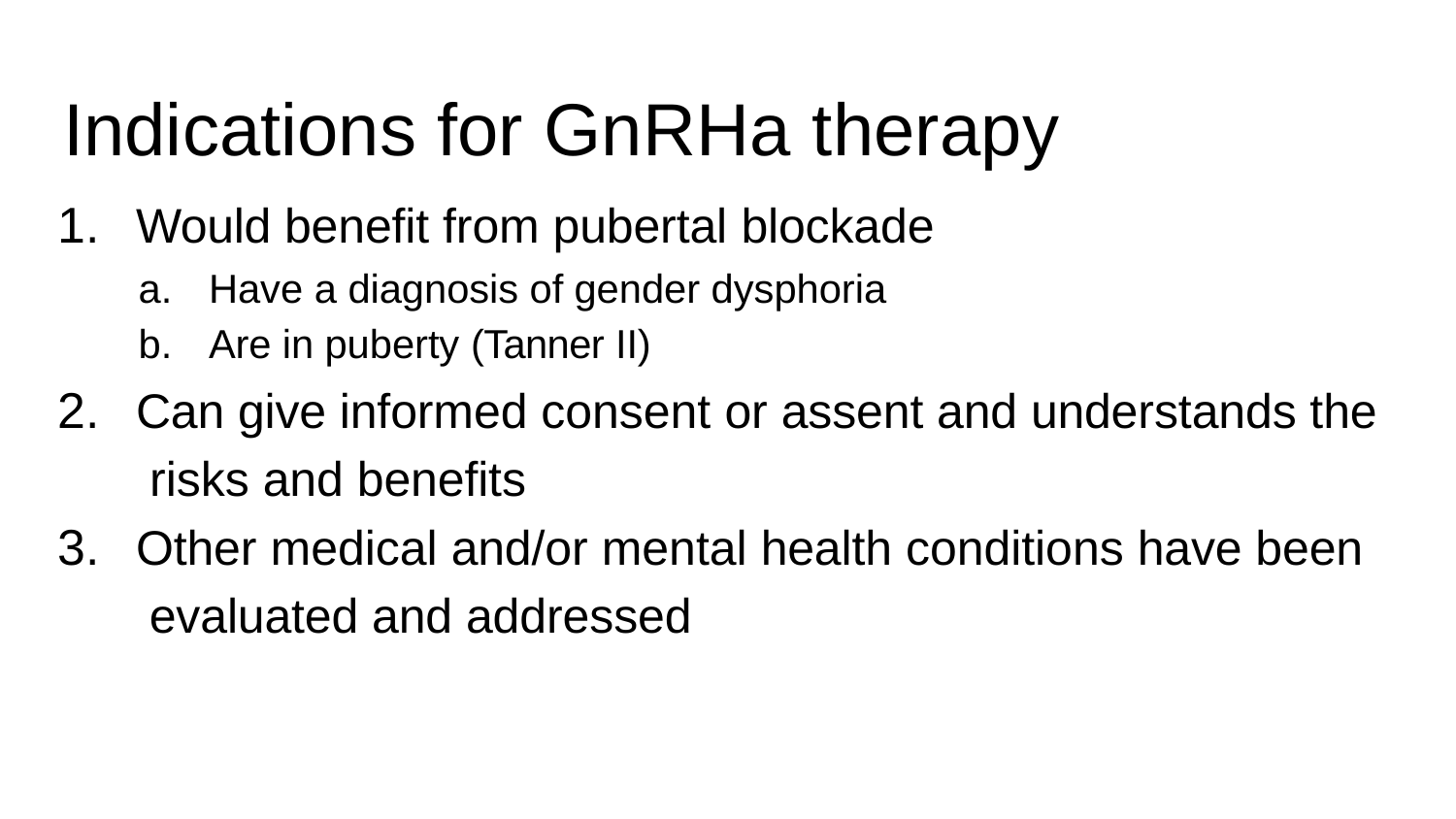

# Indications for GnRHa therapy
Would benefit from pubertal blockade
Have a diagnosis of gender dysphoria
Are in puberty (Tanner II)
Can give informed consent or assent and understands the  risks and benefits
Other medical and/or mental health conditions have been  evaluated and addressed